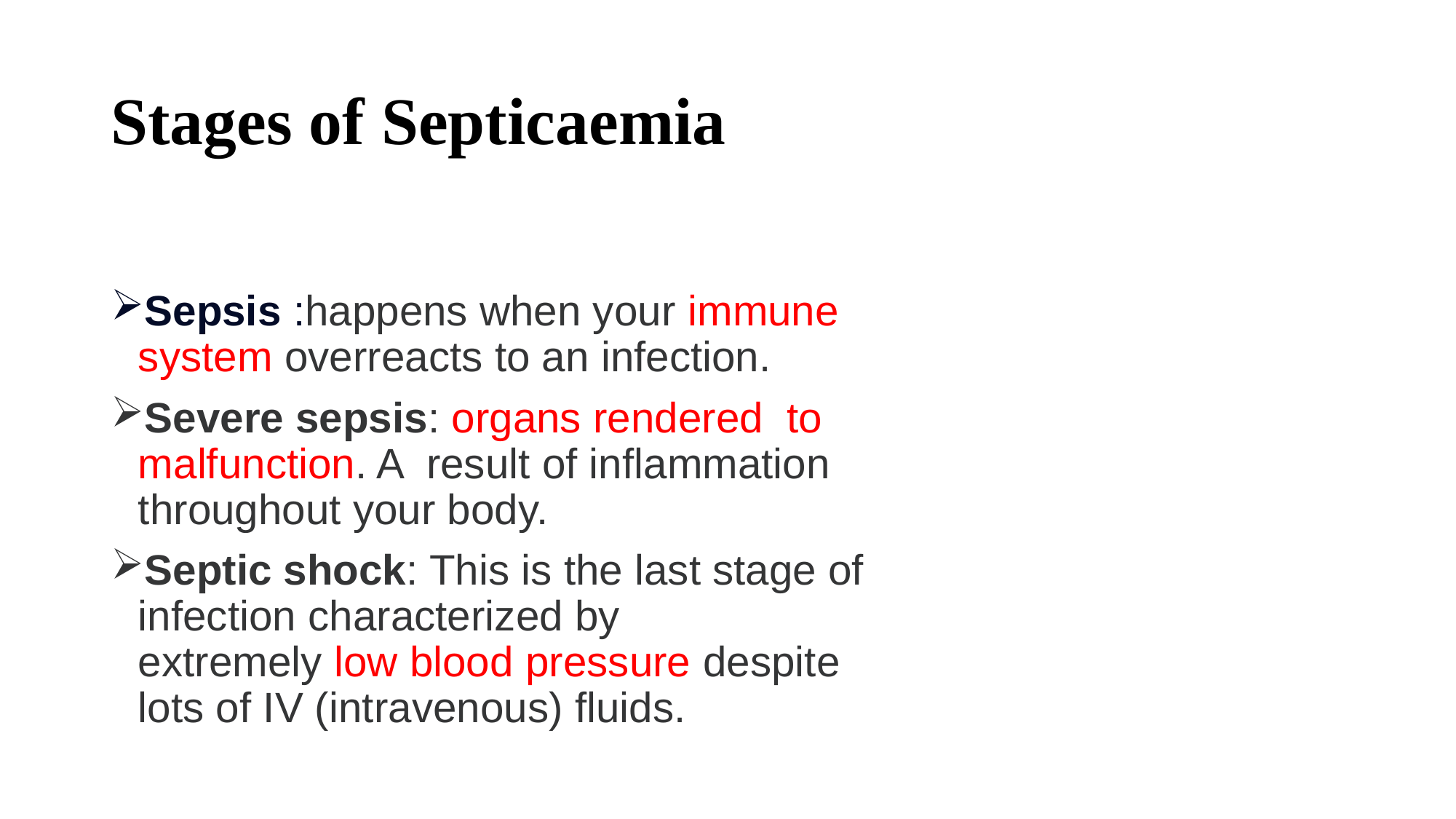

# Stages of Septicaemia

Sepsis :happens when your immune system overreacts to an infection.
Severe sepsis: organs rendered  to malfunction. A  result of inflammation throughout your body.
Septic shock: This is the last stage of infection characterized by extremely low blood pressure despite lots of IV (intravenous) fluids.